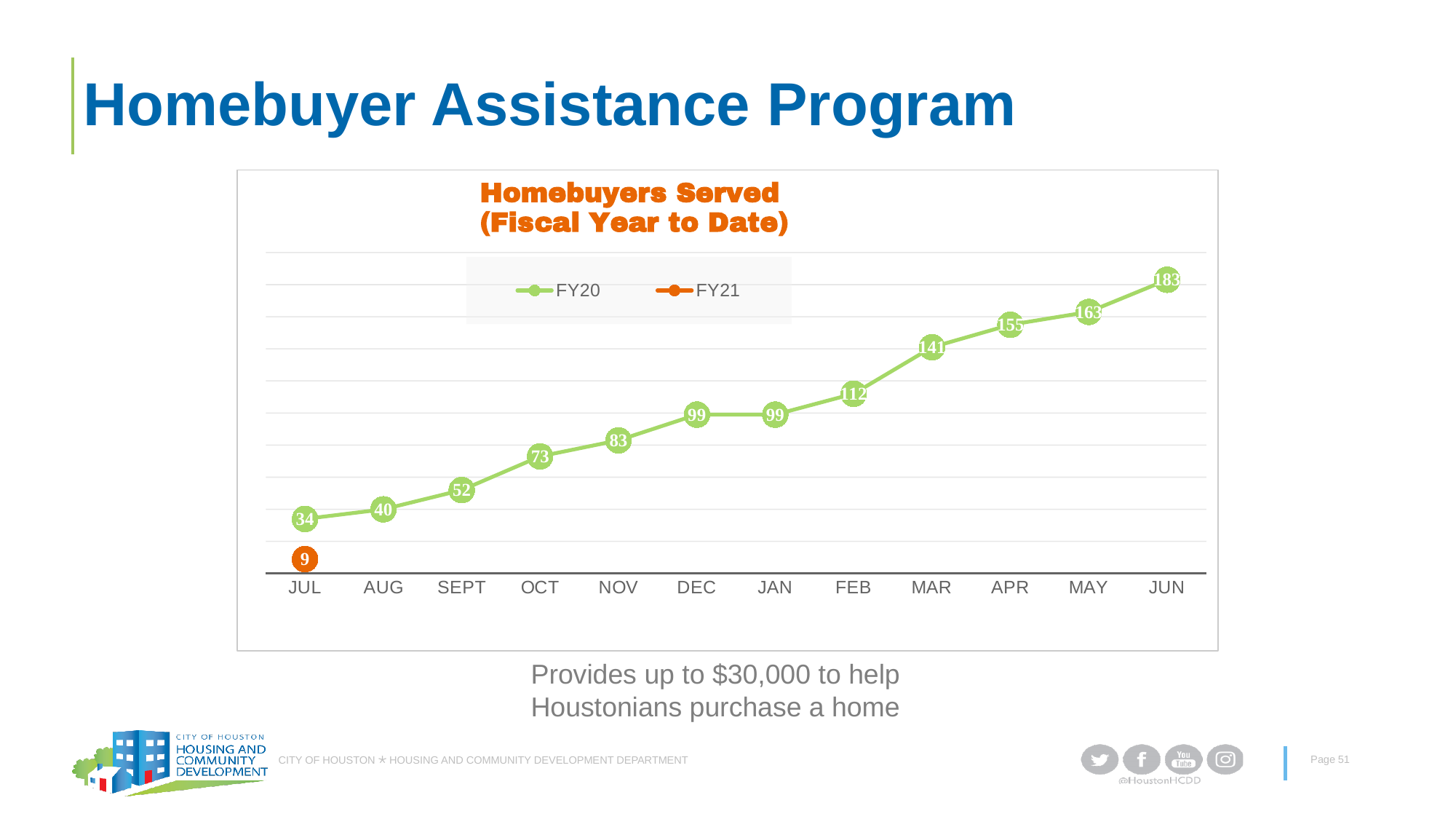

# Homebuyer Assistance Program

### Chart: Homebuyers Served (Fiscal Year to Date)

| Category | FY20 | FY21 |
|---|---|---|
| JUL | 34.0 | 9.0 |
| AUG | 40.0 | None |
| SEPT | 52.0 | None |
| OCT | 73.0 | None |
| NOV | 83.0 | None |
| DEC | 99.0 | None |
| JAN | 99.0 | None |
| FEB | 112.0 | None |
| MAR | 141.0 | None |
| APR | 155.0 | None |
| MAY | 163.0 | None |
| JUN | 183.0 | None |
Provides up to $30,000 to help Houstonians purchase a home